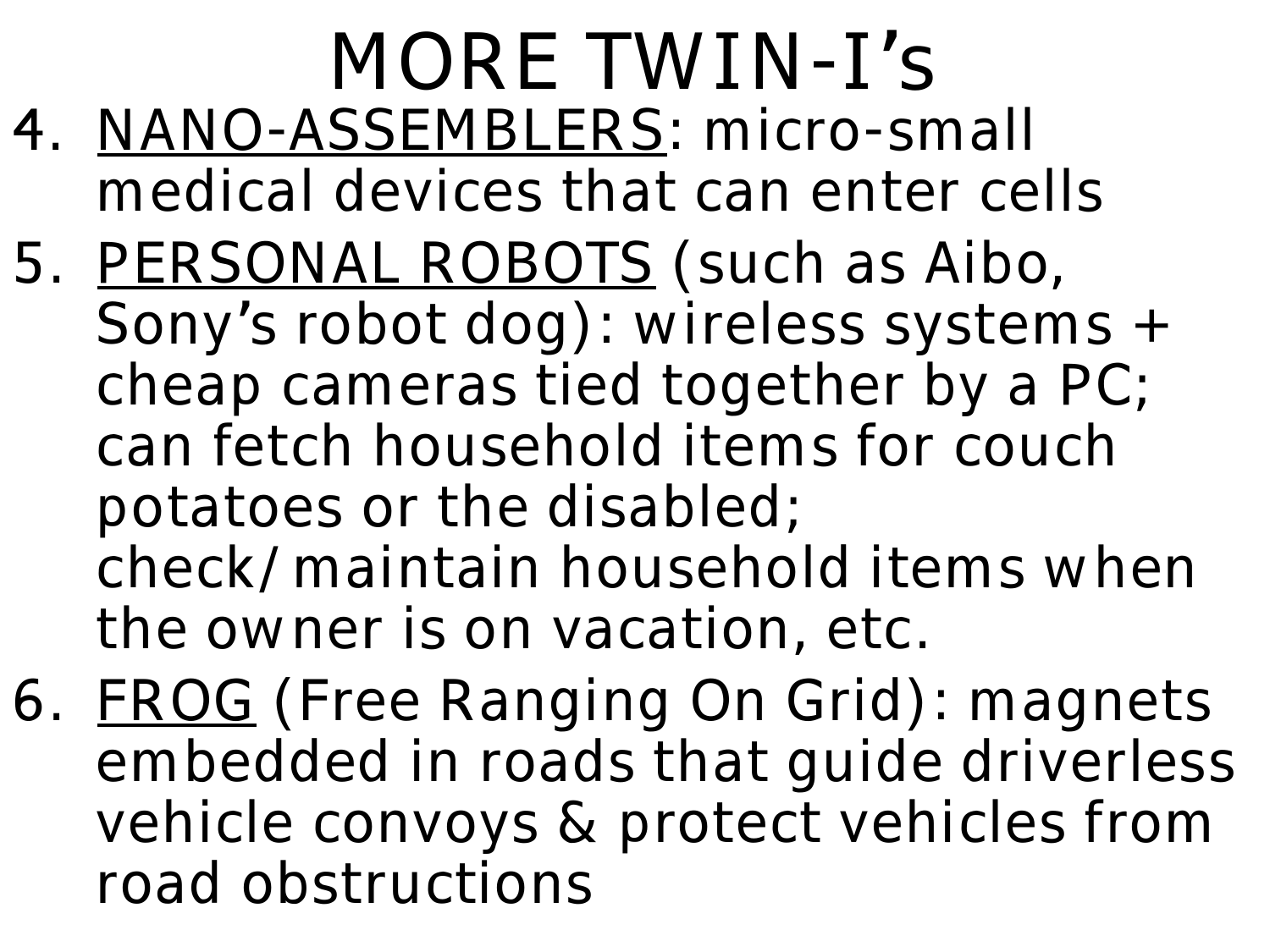

# MORE TWIN-I’s
NANO-ASSEMBLERS: micro-small medical devices that can enter cells
PERSONAL ROBOTS (such as Aibo, Sony’s robot dog): wireless systems + cheap cameras tied together by a PC; can fetch household items for couch potatoes or the disabled; check/maintain household items when the owner is on vacation, etc.
FROG (Free Ranging On Grid): magnets embedded in roads that guide driverless vehicle convoys & protect vehicles from road obstructions